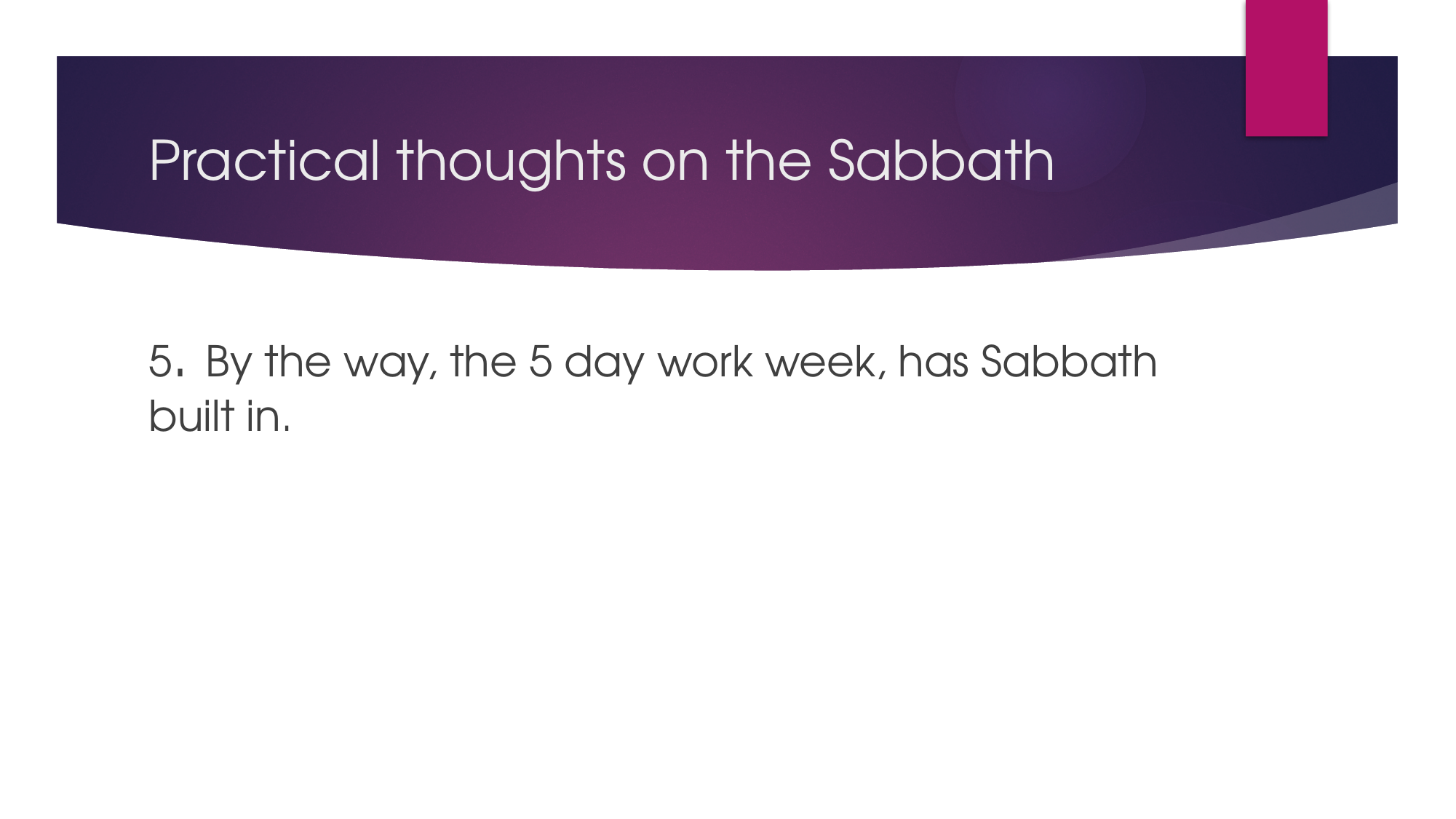

# Practical thoughts on the Sabbath
5. By the way, the 5 day work week, has Sabbath built in.